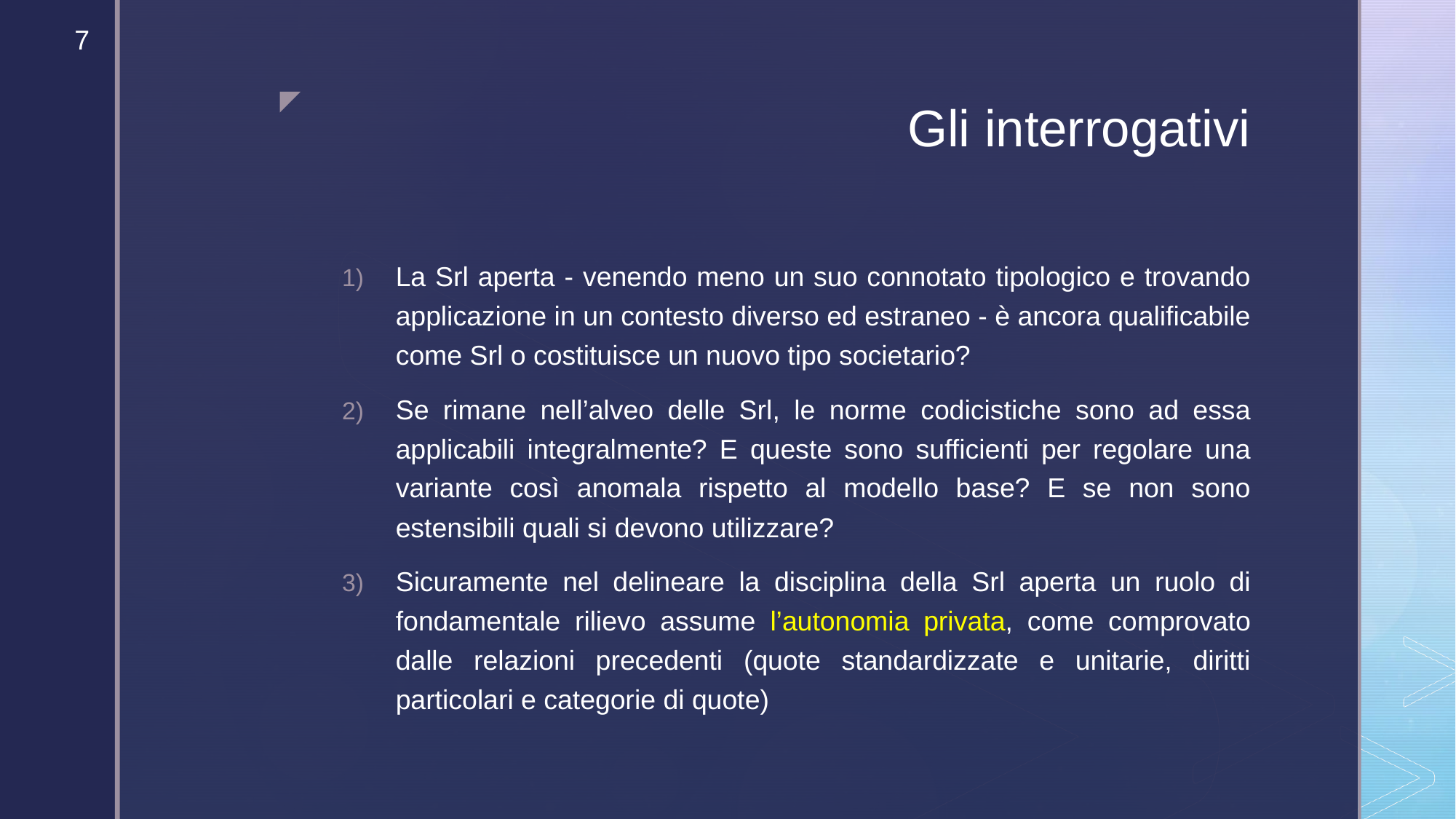

7
# Gli interrogativi
La Srl aperta - venendo meno un suo connotato tipologico e trovando applicazione in un contesto diverso ed estraneo - è ancora qualificabile come Srl o costituisce un nuovo tipo societario?
Se rimane nell’alveo delle Srl, le norme codicistiche sono ad essa applicabili integralmente? E queste sono sufficienti per regolare una variante così anomala rispetto al modello base? E se non sono estensibili quali si devono utilizzare?
Sicuramente nel delineare la disciplina della Srl aperta un ruolo di fondamentale rilievo assume l’autonomia privata, come comprovato dalle relazioni precedenti (quote standardizzate e unitarie, diritti particolari e categorie di quote)